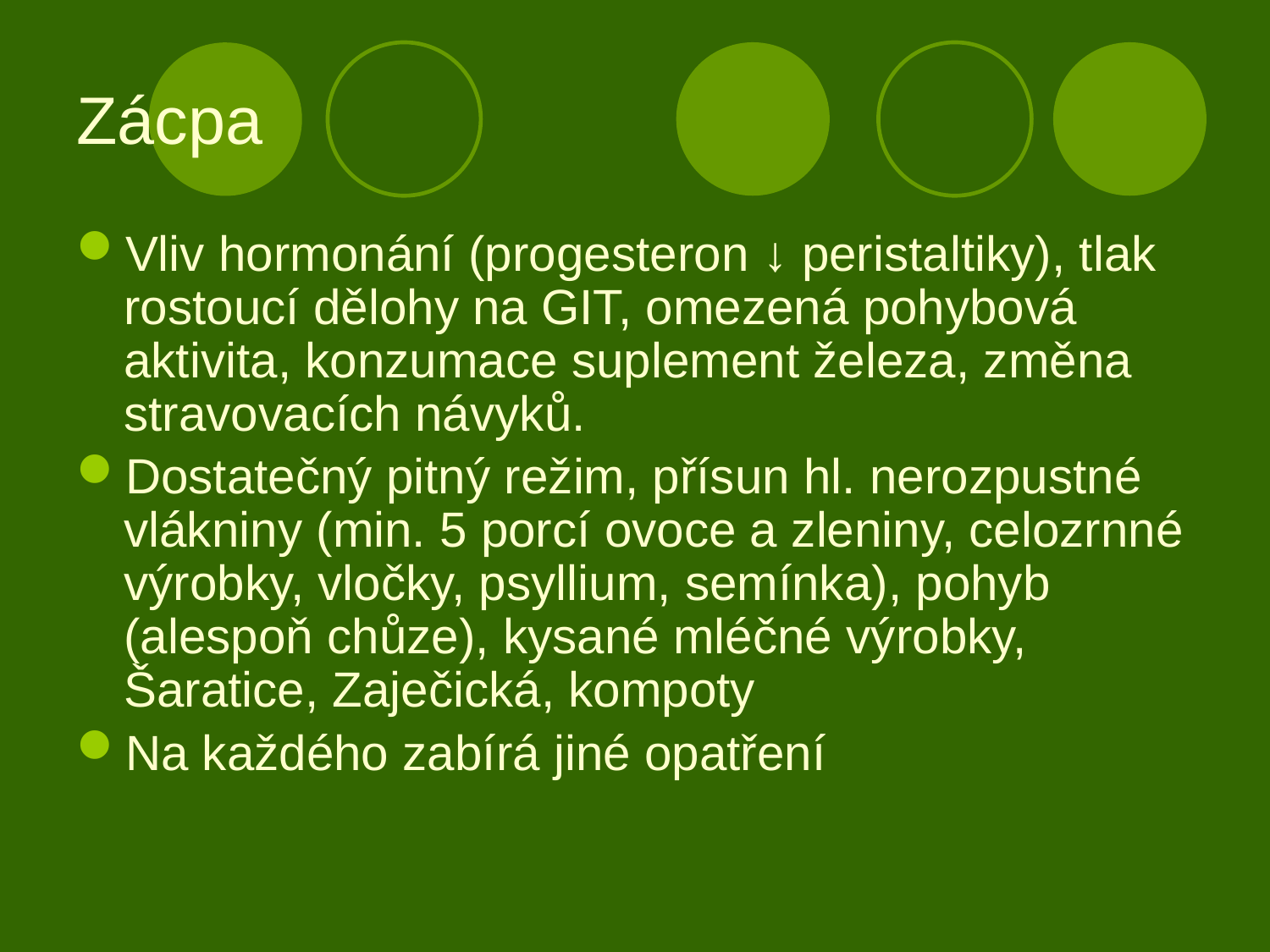

# Zácpa
Vliv hormonání (progesteron ↓ peristaltiky), tlak rostoucí dělohy na GIT, omezená pohybová aktivita, konzumace suplement železa, změna stravovacích návyků.
Dostatečný pitný režim, přísun hl. nerozpustné vlákniny (min. 5 porcí ovoce a zleniny, celozrnné výrobky, vločky, psyllium, semínka), pohyb (alespoň chůze), kysané mléčné výrobky, Šaratice, Zaječická, kompoty
Na každého zabírá jiné opatření